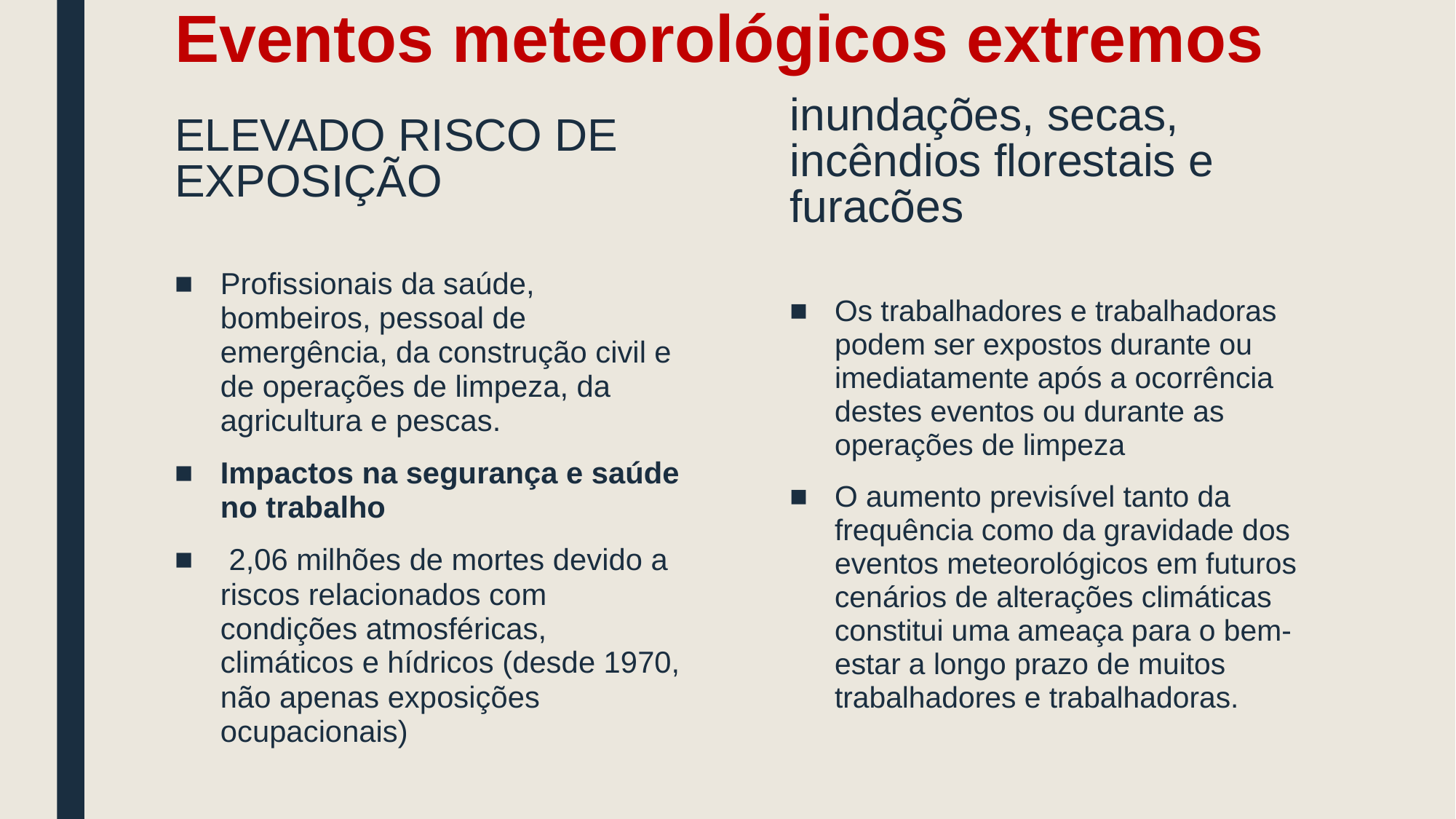

# Eventos meteorológicos extremos
ELEVADO RISCO DE EXPOSIÇÃO
inundações, secas, incêndios florestais e furacões
Profissionais da saúde, bombeiros, pessoal de emergência, da construção civil e de operações de limpeza, da agricultura e pescas.
Impactos na segurança e saúde no trabalho
 2,06 milhões de mortes devido a riscos relacionados com condições atmosféricas, climáticos e hídricos (desde 1970, não apenas exposições ocupacionais)
Os trabalhadores e trabalhadoras podem ser expostos durante ou imediatamente após a ocorrência destes eventos ou durante as operações de limpeza
O aumento previsível tanto da frequência como da gravidade dos eventos meteorológicos em futuros cenários de alterações climáticas constitui uma ameaça para o bem-estar a longo prazo de muitos trabalhadores e trabalhadoras.